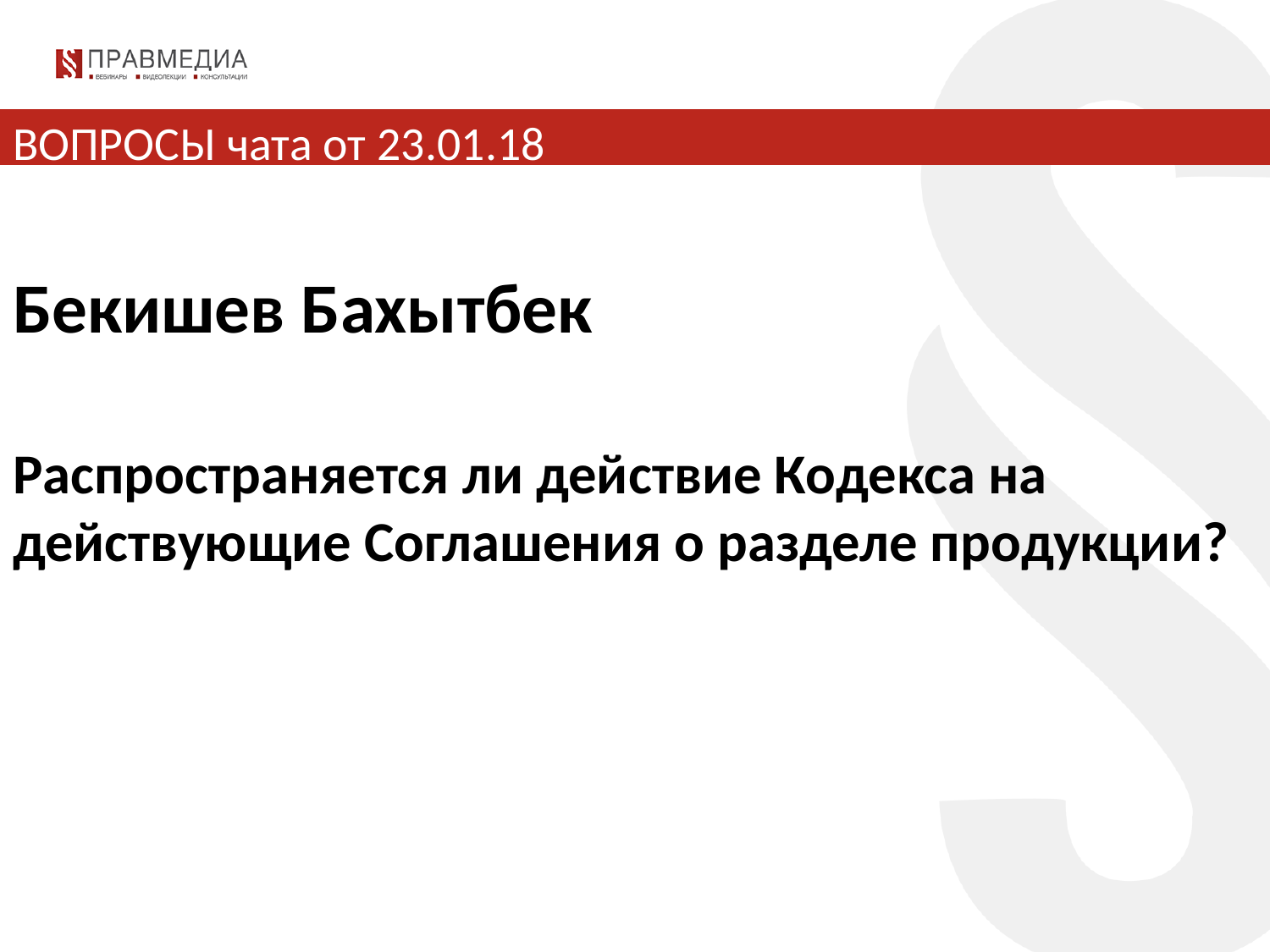

# ВОПРОСЫ чата от 23.01.18
Бекишев Бахытбек

Распространяется ли действие Кодекса на действующие Соглашения о разделе продукции?